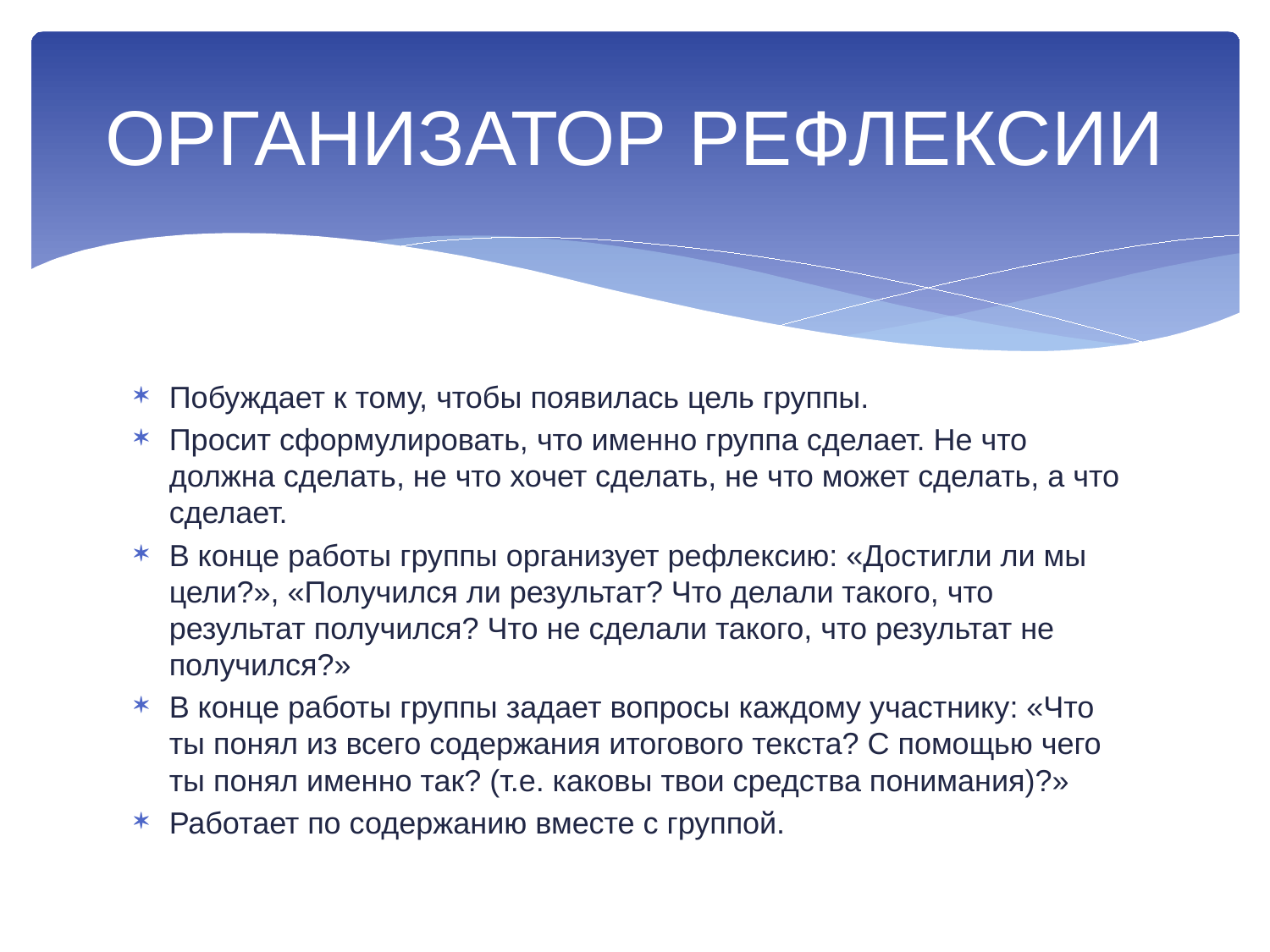

# ОРГАНИЗАТОР РЕФЛЕКСИИ
Побуждает к тому, чтобы появилась цель группы.
Просит сформулировать, что именно группа сделает. Не что должна сделать, не что хочет сделать, не что может сделать, а что сделает.
В конце работы группы организует рефлексию: «Достигли ли мы цели?», «Получился ли результат? Что делали такого, что результат получился? Что не сделали такого, что результат не получился?»
В конце работы группы задает вопросы каждому участнику: «Что ты понял из всего содержания итогового текста? С помощью чего ты понял именно так? (т.е. каковы твои средства понимания)?»
Работает по содержанию вместе с группой.